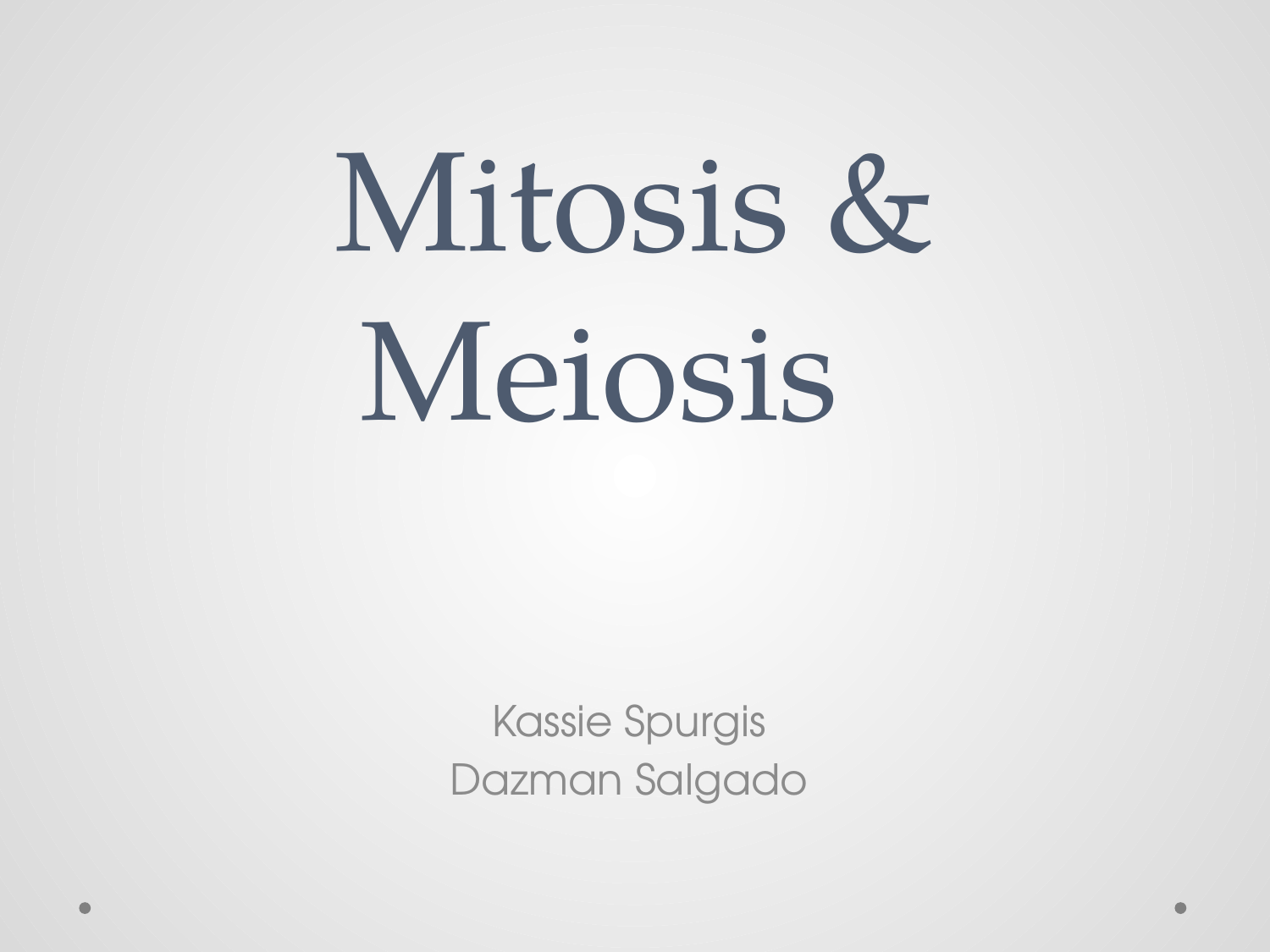

# Mitosis & Meiosis
Kassie Spurgis
Dazman Salgado